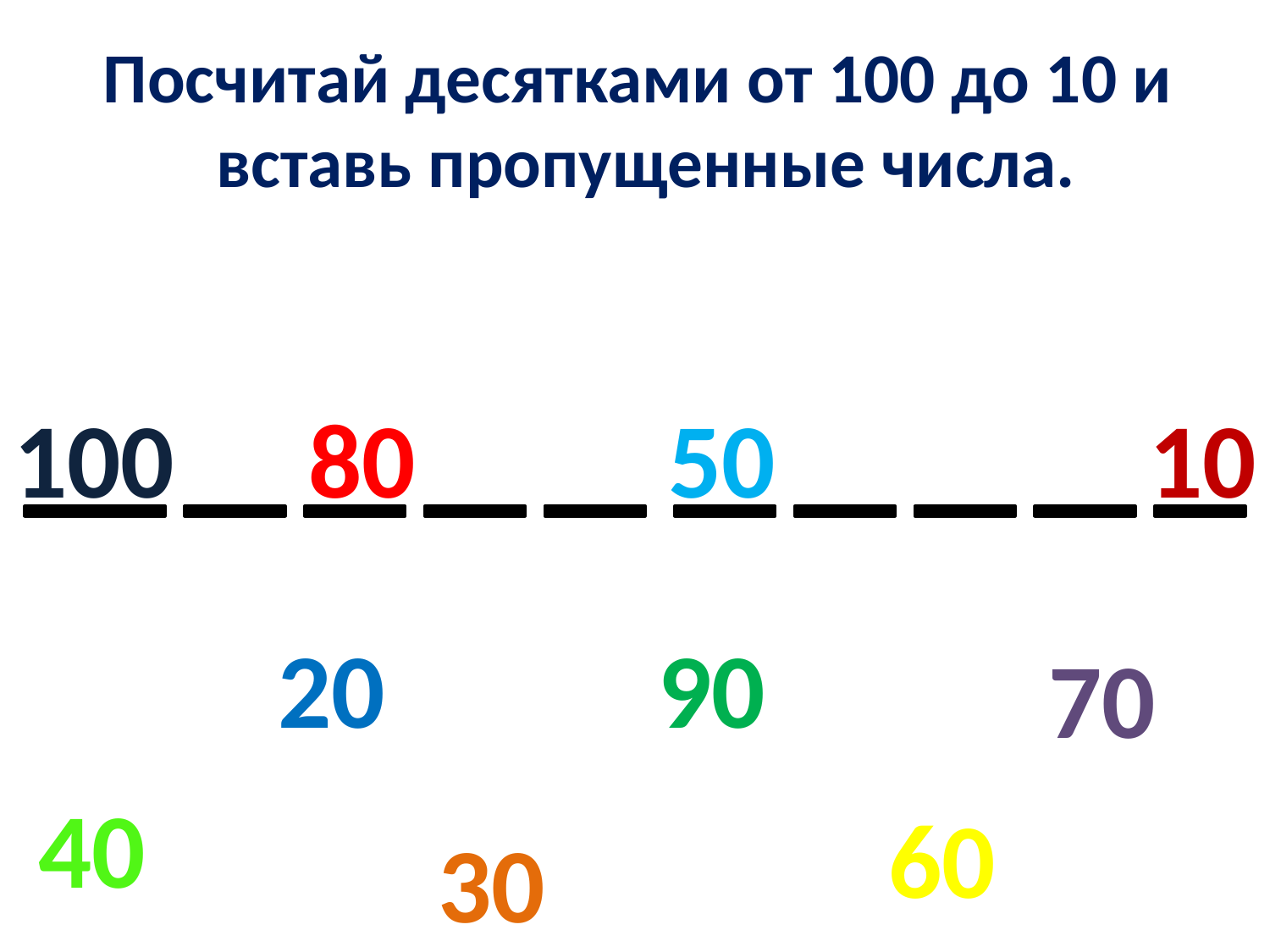

Посчитай десятками от 100 до 10 и
вставь пропущенные числа.
100
80
50
10

20
90
70
40
60
30